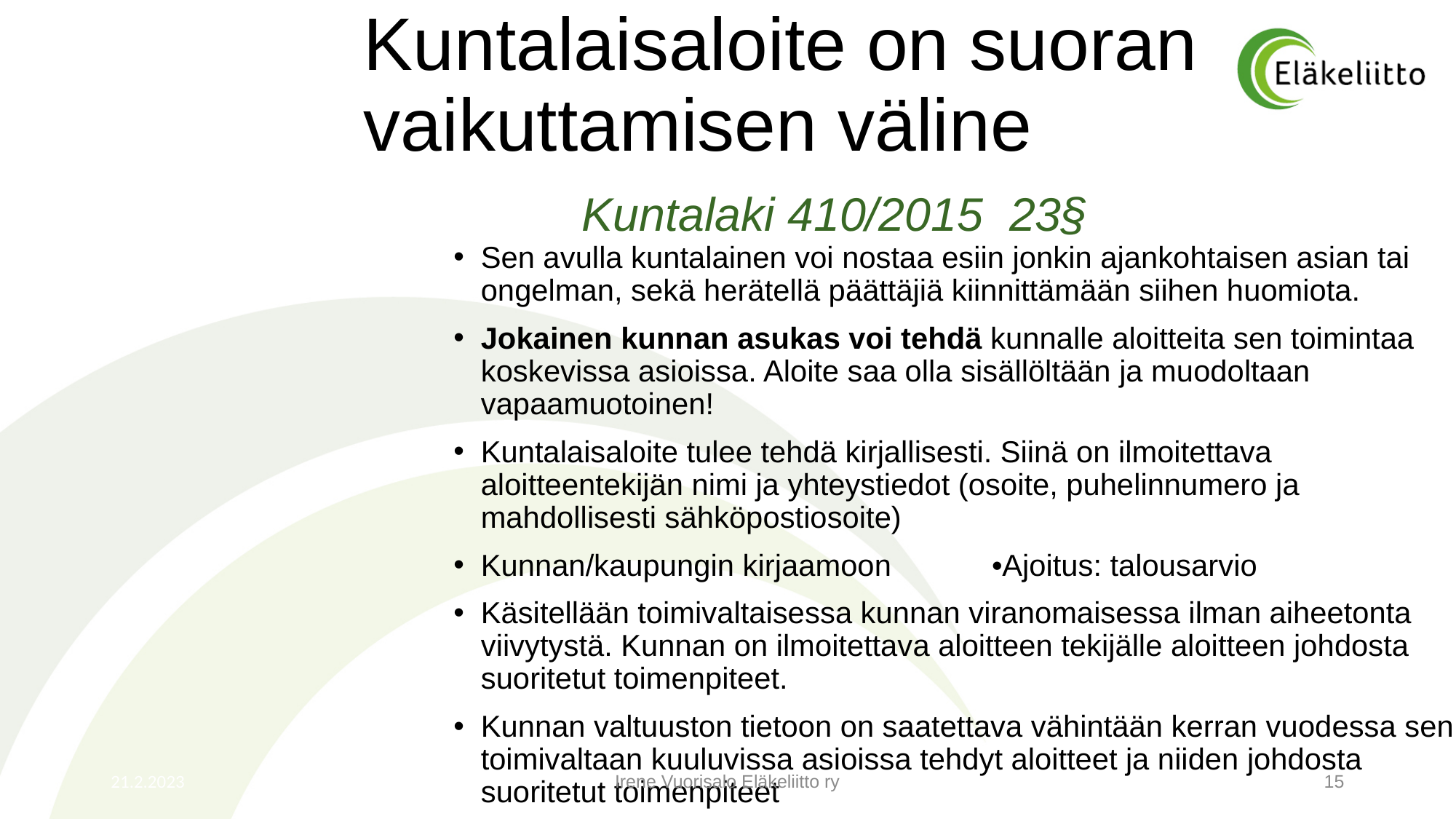

# Kuntalaisaloite on suoran vaikuttamisen väline Kuntalaki 410/2015  23§
Sen avulla kuntalainen voi nostaa esiin jonkin ajankohtaisen asian tai ongelman, sekä herätellä päättäjiä kiinnittämään siihen huomiota.
Jokainen kunnan asukas voi tehdä kunnalle aloitteita sen toimintaa koskevissa asioissa. Aloite saa olla sisällöltään ja muodoltaan vapaamuotoinen!
Kuntalaisaloite tulee tehdä kirjallisesti. Siinä on ilmoitettava aloitteentekijän nimi ja yhteystiedot (osoite, puhelinnumero ja mahdollisesti sähköpostiosoite)
Kunnan/kaupungin kirjaamoon            •Ajoitus: talousarvio
Käsitellään toimivaltaisessa kunnan viranomaisessa ilman aiheetonta viivytystä. Kunnan on ilmoitettava aloitteen tekijälle aloitteen johdosta suoritetut toimenpiteet.
Kunnan valtuuston tietoon on saatettava vähintään kerran vuodessa sen toimivaltaan kuuluvissa asioissa tehdyt aloitteet ja niiden johdosta suoritetut toimenpiteet
21.2.2023
Irene Vuorisalo Eläkeliitto ry
15